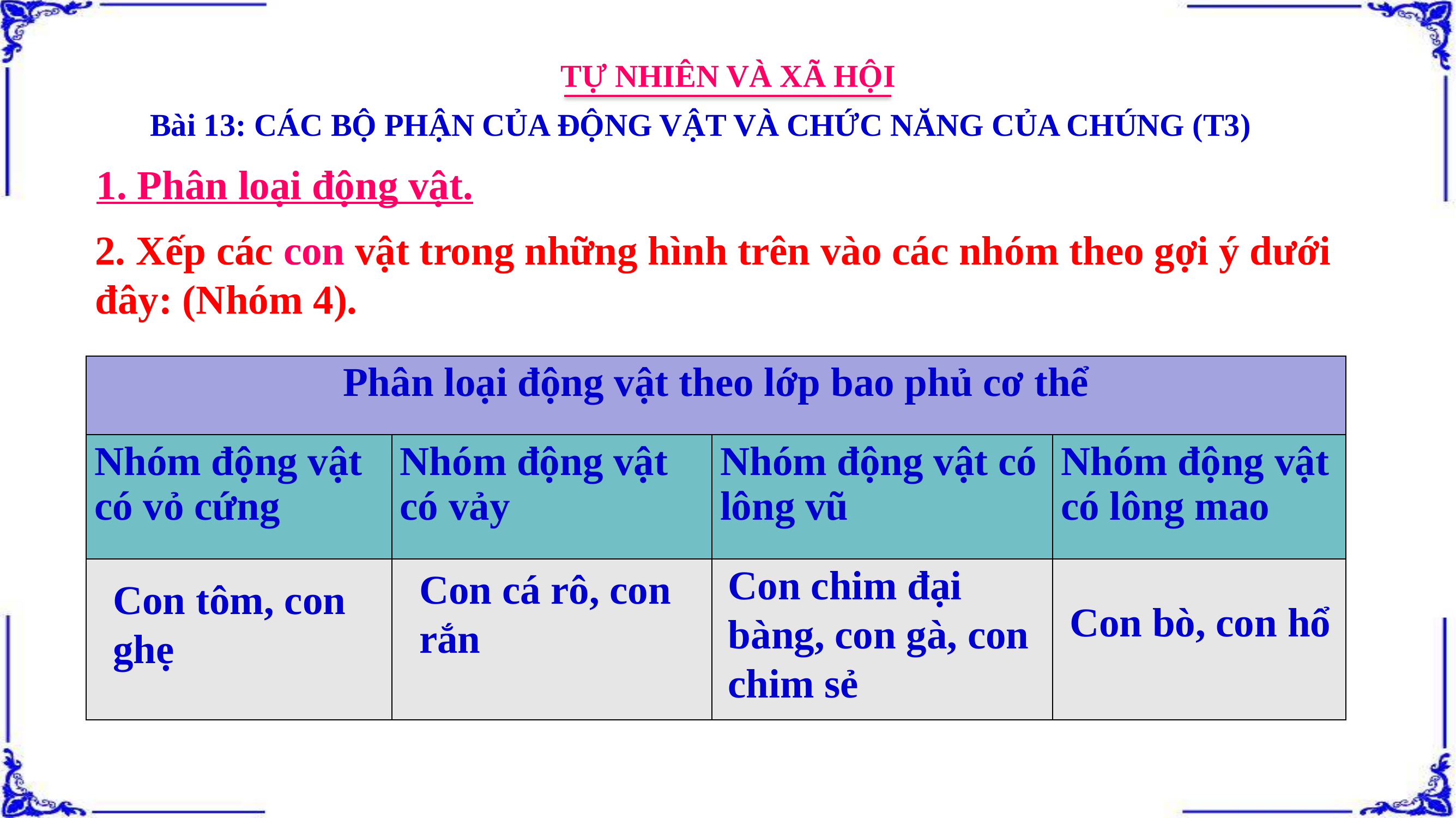

TỰ NHIÊN VÀ XÃ HỘI
Bài 13: CÁC BỘ PHẬN CỦA ĐỘNG VẬT VÀ CHỨC NĂNG CỦA CHÚNG (T3)
1. Phân loại động vật.
2. Xếp các con vật trong những hình trên vào các nhóm theo gợi ý dưới đây: (Nhóm 4).
| Phân loại động vật theo lớp bao phủ cơ thể |  |  |  |
| --- | --- | --- | --- |
| Nhóm động vật có vỏ cứng | Nhóm động vật có vảy | Nhóm động vật có lông vũ | Nhóm động vật có lông mao |
|  |  |  |  |
Con chim đại bàng, con gà, con chim sẻ
Con cá rô, con rắn
Con tôm, con ghẹ
Con bò, con hổ